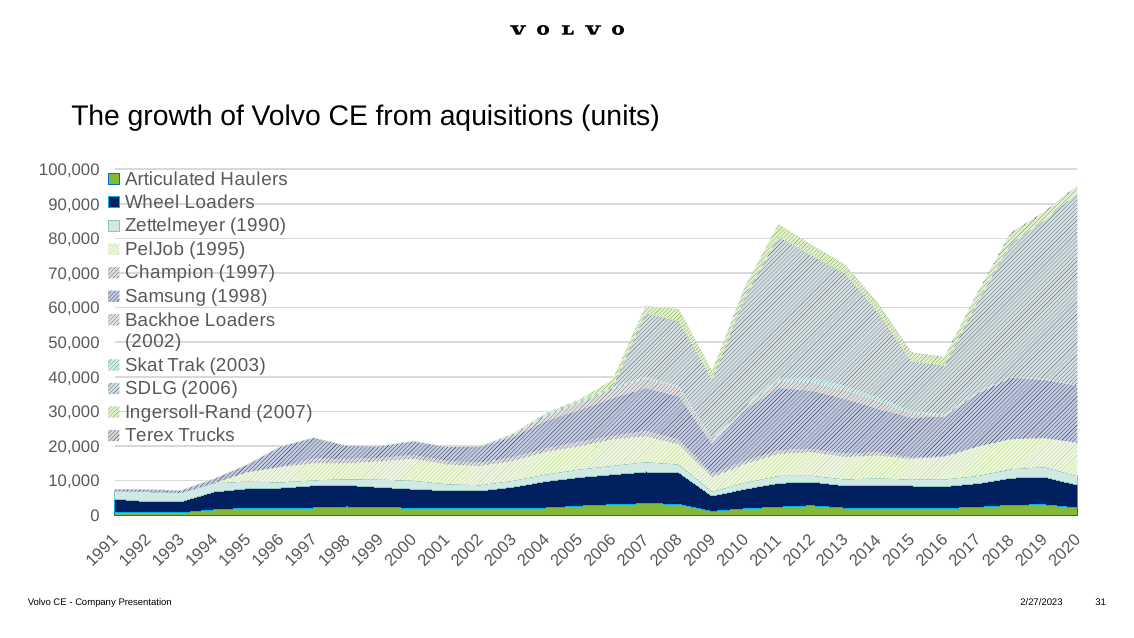

# The growth of Volvo CE from aquisitions (units)

### Chart

| Category | Articulated Haulers | Wheel Loaders | Zettelmeyer (1990) | PelJob (1995) | Champion (1997) | Samsung (1998) | Backhoe Loaders (2002) | Skat Trak (2003) | SDLG (2006) | Ingersoll-Rand (2007) | Terex Trucks |
|---|---|---|---|---|---|---|---|---|---|---|---|
| 1991 | 777.0 | 3909.0 | 2209.0 | 89.0 | 0.0 | 600.0 | 0.0 | 0.0 | 0.0 | 0.0 | None |
| 1992 | 699.0 | 3232.0 | 2829.0 | 34.0 | 0.0 | 646.0 | 0.0 | 0.0 | 0.0 | 0.0 | None |
| 1993 | 729.0 | 3217.0 | 2523.0 | 16.0 | 0.0 | 686.0 | 0.0 | 0.0 | 0.0 | 0.0 | None |
| 1994 | 1578.0 | 5187.0 | 2537.0 | 6.0 | 0.0 | 1240.0 | 0.0 | 0.0 | 0.0 | 0.0 | None |
| 1995 | 2004.0 | 5679.0 | 2095.0 | 2668.0 | 0.0 | 2191.0 | 0.0 | 0.0 | 0.0 | 0.0 | None |
| 1996 | 2033.0 | 5846.0 | 1667.0 | 4419.0 | 0.0 | 5889.0 | 0.0 | 0.0 | 0.0 | 0.0 | None |
| 1997 | 2113.0 | 6417.0 | 1608.0 | 4861.0 | 1388.0 | 6000.0 | 0.0 | 0.0 | 0.0 | 0.0 | None |
| 1998 | 2395.0 | 6253.0 | 1828.0 | 4515.0 | 1290.0 | 3786.0 | 0.0 | 0.0 | 0.0 | 0.0 | None |
| 1999 | 2305.0 | 5780.0 | 2252.0 | 5264.0 | 997.0 | 3370.0 | 0.0 | 0.0 | 0.0 | 0.0 | None |
| 2000 | 1989.0 | 5568.0 | 2475.0 | 6282.0 | 1101.0 | 3978.0 | 0.0 | 0.0 | 0.0 | 0.0 | None |
| 2001 | 1911.0 | 5209.0 | 1920.0 | 5675.0 | 982.0 | 4043.0 | 0.0 | 0.0 | 0.0 | 0.0 | None |
| 2002 | 1987.0 | 5055.0 | 1688.0 | 5468.0 | 1030.0 | 4633.0 | 36.0 | 0.0 | 0.0 | 1.0 | None |
| 2003 | 1911.0 | 6241.0 | 1852.0 | 5721.0 | 1020.0 | 5902.0 | 736.0 | 174.0 | 0.0 | 1.0 | None |
| 2004 | 2110.0 | 7681.0 | 2039.0 | 6490.0 | 1051.0 | 7937.0 | 1503.0 | 481.0 | 0.0 | 257.0 | None |
| 2005 | 2640.0 | 8309.0 | 2325.0 | 6624.0 | 1350.0 | 9136.0 | 2097.0 | 561.0 | 0.0 | 355.0 | None |
| 2006 | 3060.0 | 8674.0 | 2596.0 | 7604.0 | 1007.0 | 10897.0 | 2731.0 | 388.0 | 0.0 | 2135.0 | None |
| 2007 | 3360.0 | 9149.0 | 2870.0 | 7451.0 | 1566.0 | 12390.0 | 2812.0 | 590.0 | 18226.0 | 2124.0 | None |
| 2008 | 3178.0 | 9203.0 | 2331.0 | 5732.0 | 1496.0 | 12434.0 | 2339.0 | 590.0 | 18799.0 | 3484.0 | None |
| 2009 | 1129.0 | 4450.0 | 1296.0 | 4119.0 | 948.0 | 8601.0 | 1039.0 | 575.0 | 17115.0 | 2354.0 | None |
| 2010 | 1865.0 | 5722.0 | 1834.0 | 5346.0 | 1011.0 | 14758.0 | 1228.0 | 650.0 | 30948.0 | 2931.0 | None |
| 2011 | 2340.0 | 6915.0 | 2173.0 | 6309.0 | 1066.0 | 18002.0 | 1806.0 | 936.0 | 40937.0 | 3619.0 | None |
| 2012 | 2749.0 | 6861.0 | 1838.0 | 6758.0 | 1011.0 | 16762.0 | 2556.0 | 1250.0 | 35293.0 | 3020.0 | None |
| 2013 | 2081.0 | 6454.0 | 1873.0 | 6436.0 | 1013.0 | 15796.0 | 2360.0 | 1352.0 | 32603.0 | 2504.0 | None |
| 2014 | 2069.0 | 6582.0 | 2036.0 | 6567.0 | 936.0 | 12557.0 | 2349.0 | 982.0 | 24535.0 | 2458.0 | 168.0 |
| 2015 | 2063.0 | 6414.0 | 1891.0 | 5909.0 | 501.0 | 11442.0 | 1193.0 | 765.0 | 14328.0 | 2424.0 | 136.0 |
| 2016 | 1965.0 | 6350.0 | 2066.0 | 6492.0 | 120.0 | 11462.0 | 419.0 | 383.0 | 13976.0 | 2303.0 | 173.0 |
| 2017 | 2301.0 | 6871.0 | 2254.0 | 8396.0 | 53.0 | 15309.0 | 142.0 | 312.0 | 26138.0 | 2557.0 | 131.0 |
| 2018 | 2894.0 | 7823.0 | 2656.0 | 8612.0 | 10.0 | 17820.0 | 10.0 | 224.0 | 38541.0 | 2743.0 | 283.0 |
| 2019 | 3037.0 | 8006.0 | 2902.0 | 8371.0 | 12.0 | 16846.0 | 0.0 | 218.0 | 45727.0 | 2295.0 | 187.0 |
| 2020 | 2146.0 | 6639.0 | 2581.0 | 9581.0 | 3.0 | 16536.0 | 0.0 | 53.0 | 55616.0 | 1904.0 | 138.0 |
Volvo CE - Company Presentation
2/27/2023
31